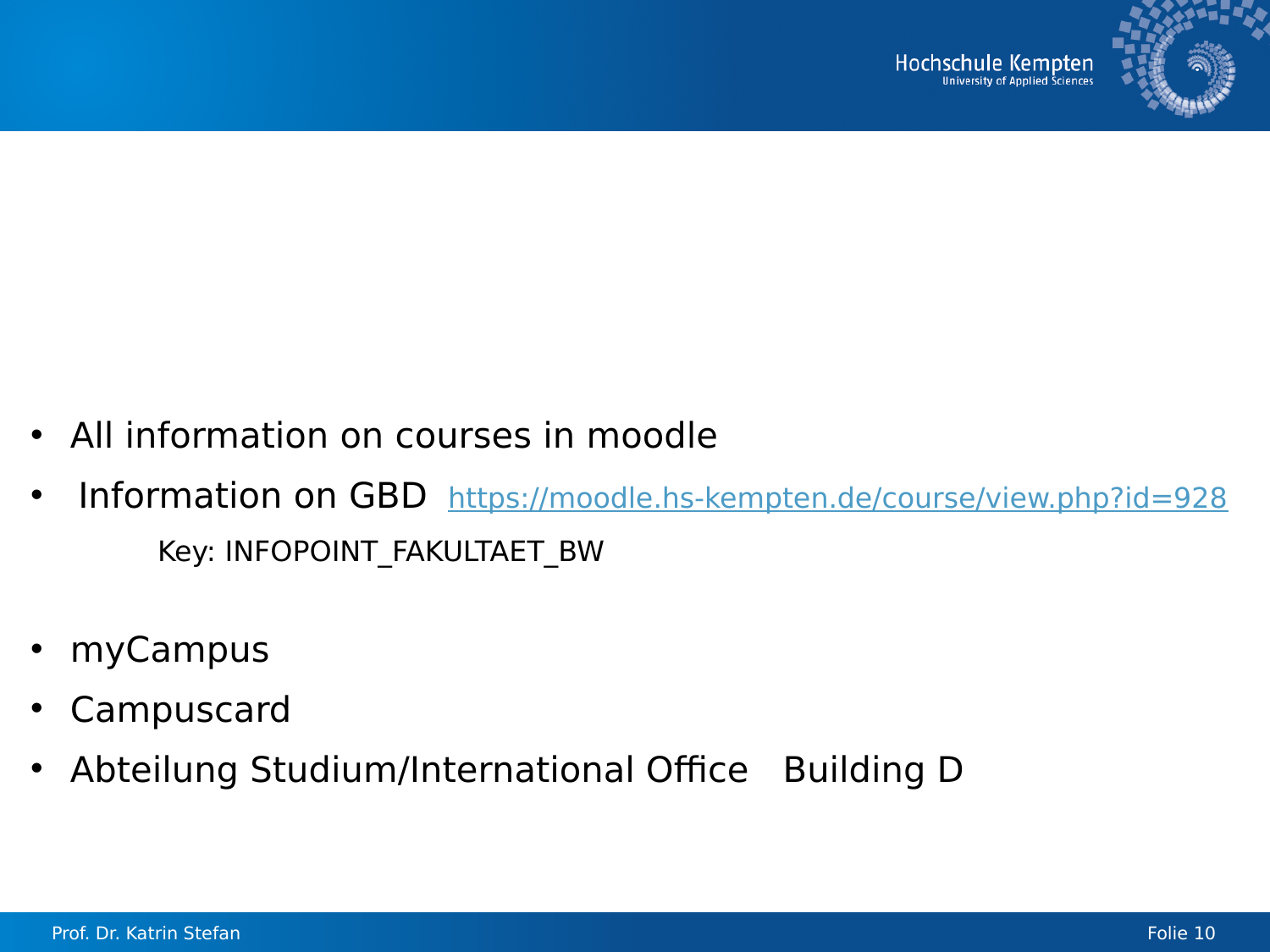

All information on courses in moodle
Information on GBD  https://moodle.hs-kempten.de/course/view.php?id=928
	Key: INFOPOINT_FAKULTAET_BW
myCampus
Campuscard
Abteilung Studium/International Office   Building D
Prof. Dr. Katrin Stefan
Folie 10